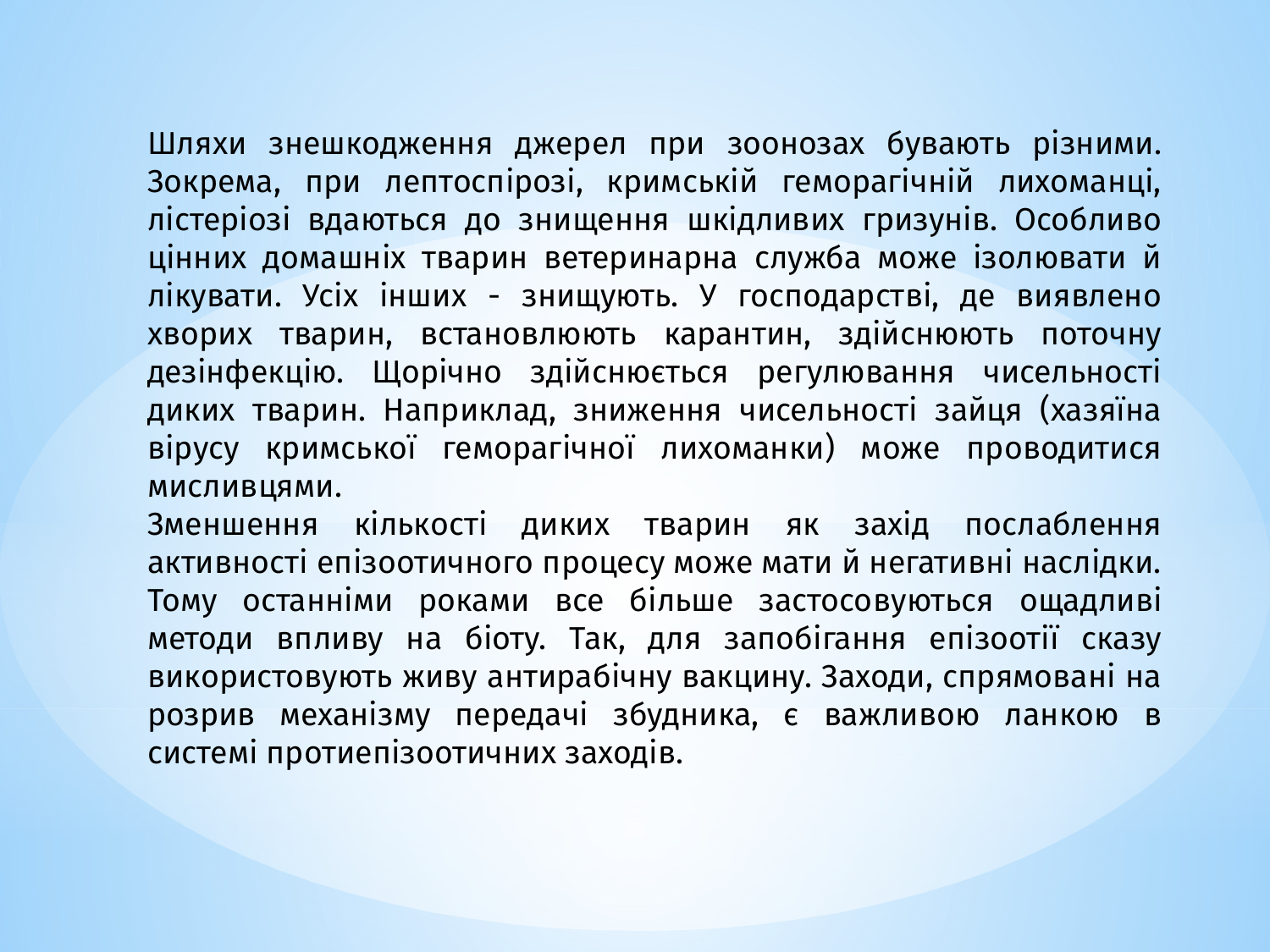

Шляхи знешкодження джерел при зоонозах бувають різними. Зокрема, при лептоспірозі, кримській геморагічній лихоманці, лістеріозі вдаються до знищення шкідливих гризунів. Особливо цінних домашніх тварин ветеринарна служба може ізолювати й лікувати. Усіх інших - знищують. У господарстві, де виявлено хворих тварин, встановлюють карантин, здійснюють поточну дезінфекцію. Щорічно здійснюється регулювання чисельності диких тварин. Наприклад, зниження чисельності зайця (хазяїна вірусу кримської геморагічної лихоманки) може проводитися мисливцями.
Зменшення кількості диких тварин як захід послаблення активності епізоотичного процесу може мати й негативні наслідки. Тому останніми роками все більше застосо­вуються ощадливі методи впливу на біоту. Так, для запобігання епізоотії сказу використовують живу антирабічну вакцину. Заходи, спрямовані на розрив механізму передачі збудника, є важливою ланкою в системі протиепізоотичних заходів.